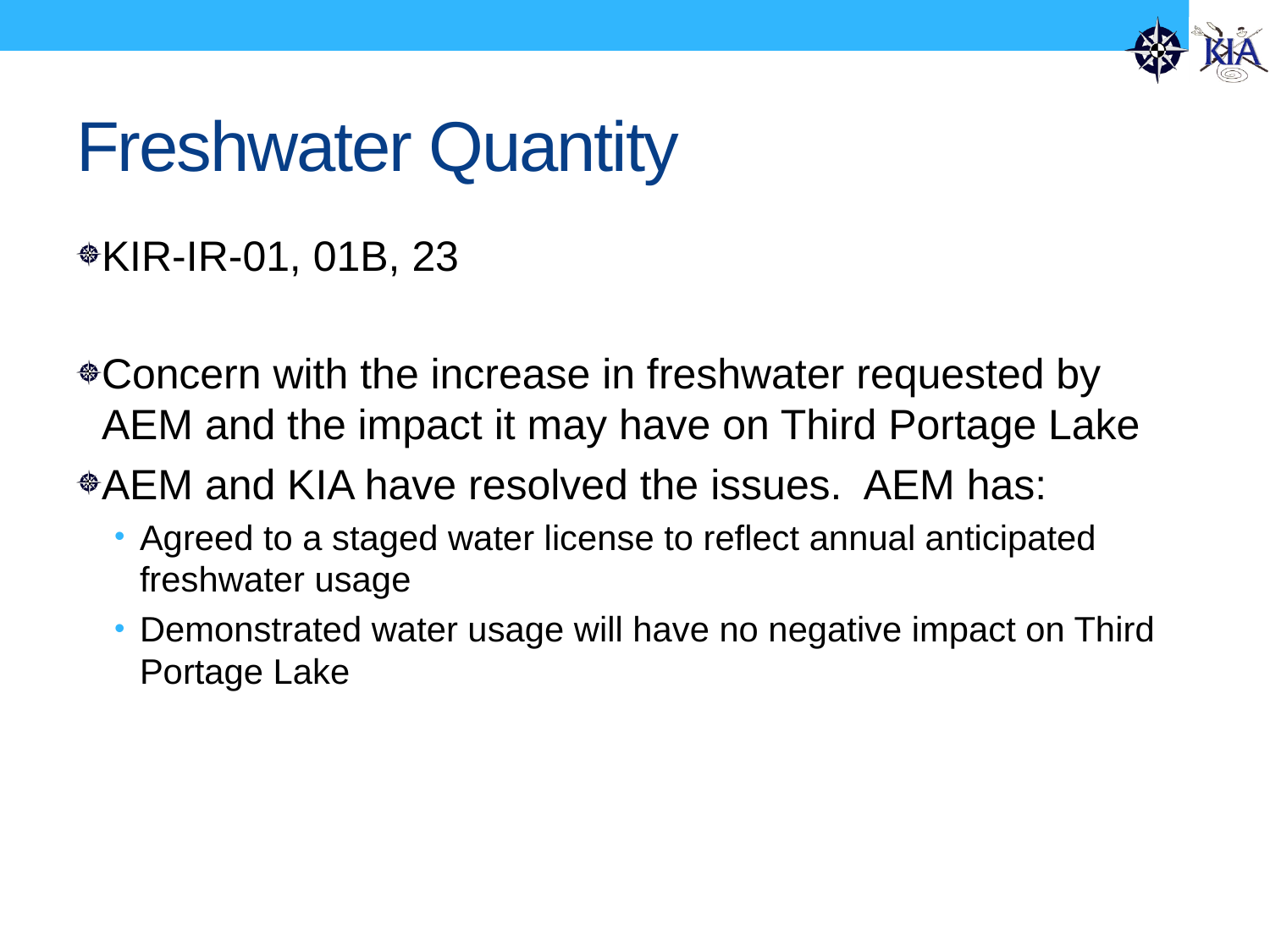

# Freshwater Quantity
KIR-IR-01, 01B, 23

Concern with the increase in freshwater requested by AEM and the impact it may have on Third Portage Lake
AEM and KIA have resolved the issues.  AEM has:
Agreed to a staged water license to reflect annual anticipated freshwater usage
Demonstrated water usage will have no negative impact on Third Portage Lake